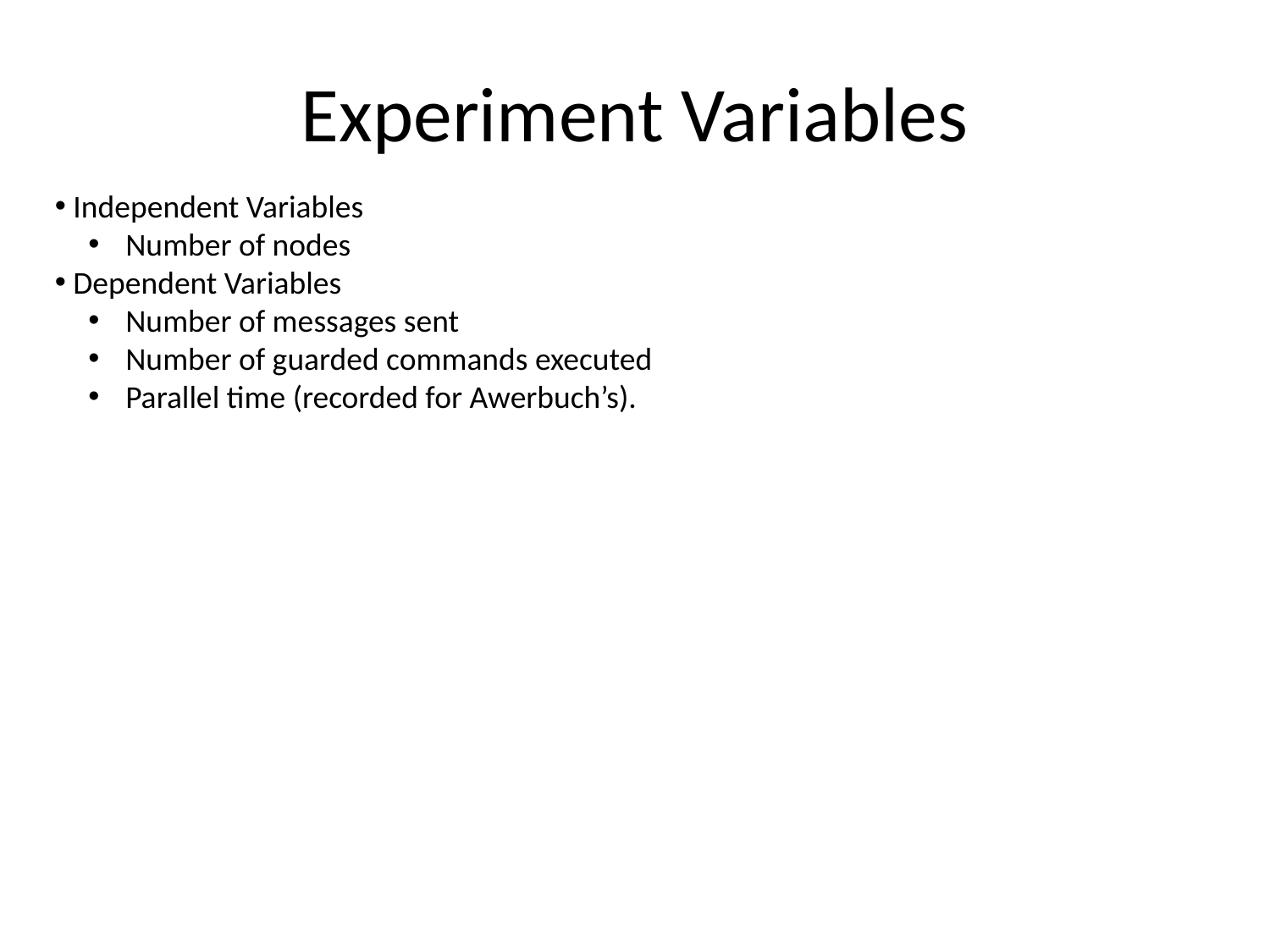

# Experiment Variables
 Independent Variables
 Number of nodes
 Dependent Variables
 Number of messages sent
 Number of guarded commands executed
 Parallel time (recorded for Awerbuch’s).